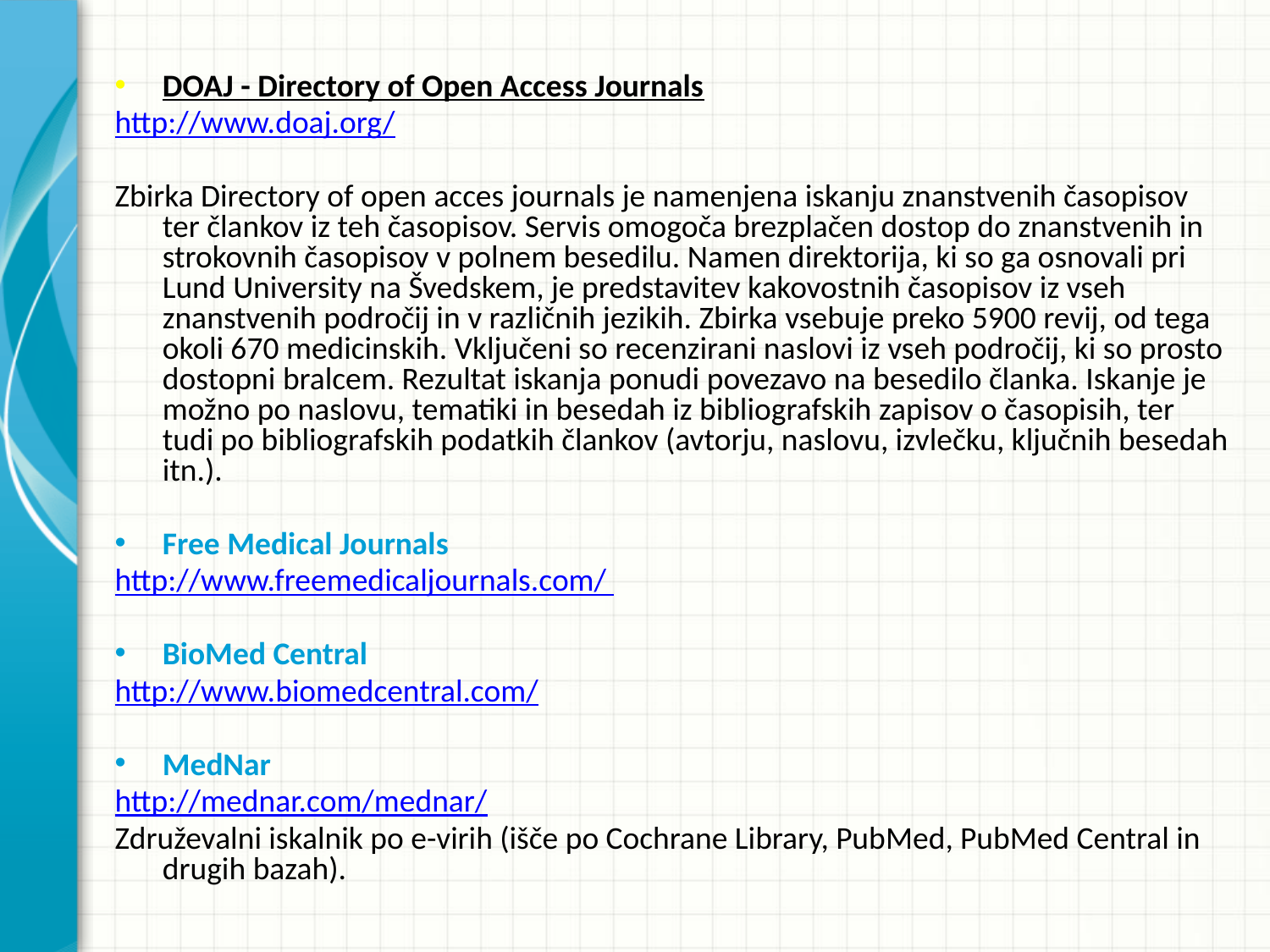

DOAJ - Directory of Open Access Journals
http://www.doaj.org/

Zbirka Directory of open acces journals je namenjena iskanju znanstvenih časopisov ter člankov iz teh časopisov. Servis omogoča brezplačen dostop do znanstvenih in strokovnih časopisov v polnem besedilu. Namen direktorija, ki so ga osnovali pri Lund University na Švedskem, je predstavitev kakovostnih časopisov iz vseh znanstvenih področij in v različnih jezikih. Zbirka vsebuje preko 5900 revij, od tega okoli 670 medicinskih. Vključeni so recenzirani naslovi iz vseh področij, ki so prosto dostopni bralcem. Rezultat iskanja ponudi povezavo na besedilo članka. Iskanje je možno po naslovu, tematiki in besedah iz bibliografskih zapisov o časopisih, ter tudi po bibliografskih podatkih člankov (avtorju, naslovu, izvlečku, ključnih besedah itn.).

Free Medical Journals
http://www.freemedicaljournals.com/

BioMed Central
http://www.biomedcentral.com/

MedNar
http://mednar.com/mednar/
Združevalni iskalnik po e-virih (išče po Cochrane Library, PubMed, PubMed Central in drugih bazah).